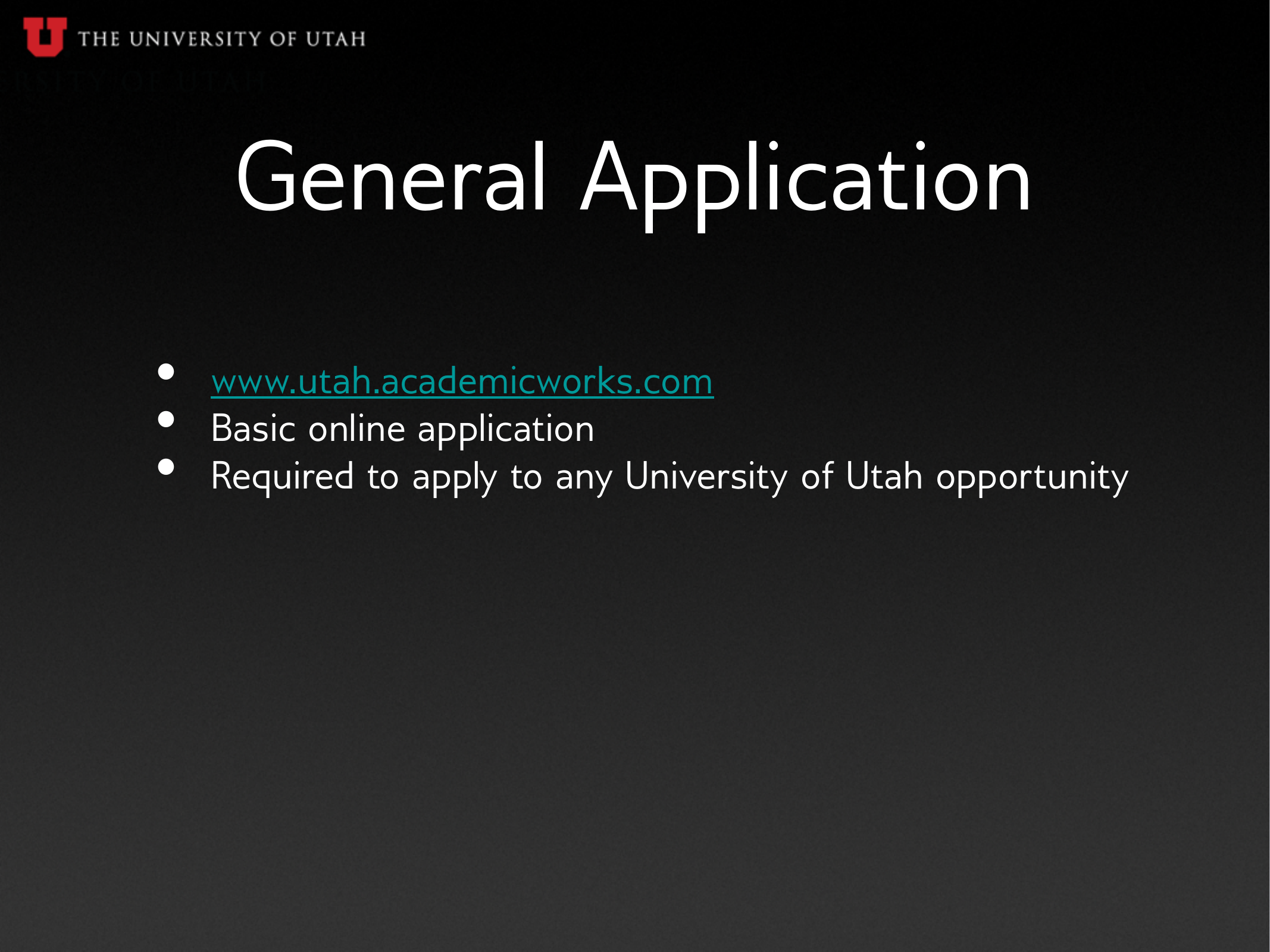

# General Application
www.utah.academicworks.com
Basic online application
Required to apply to any University of Utah opportunity